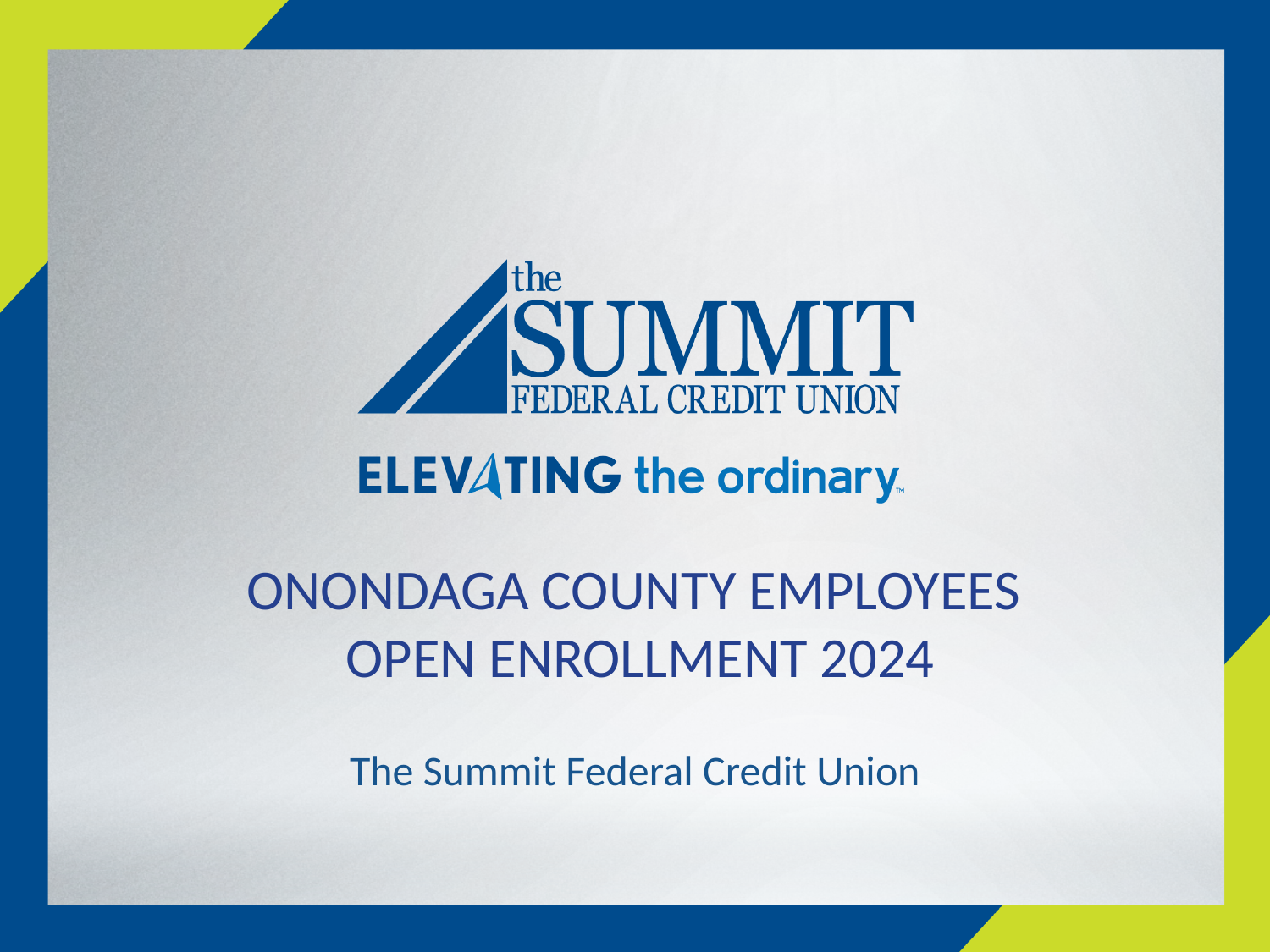

# Onondaga County employees open enrollment 2024
The Summit Federal Credit Union